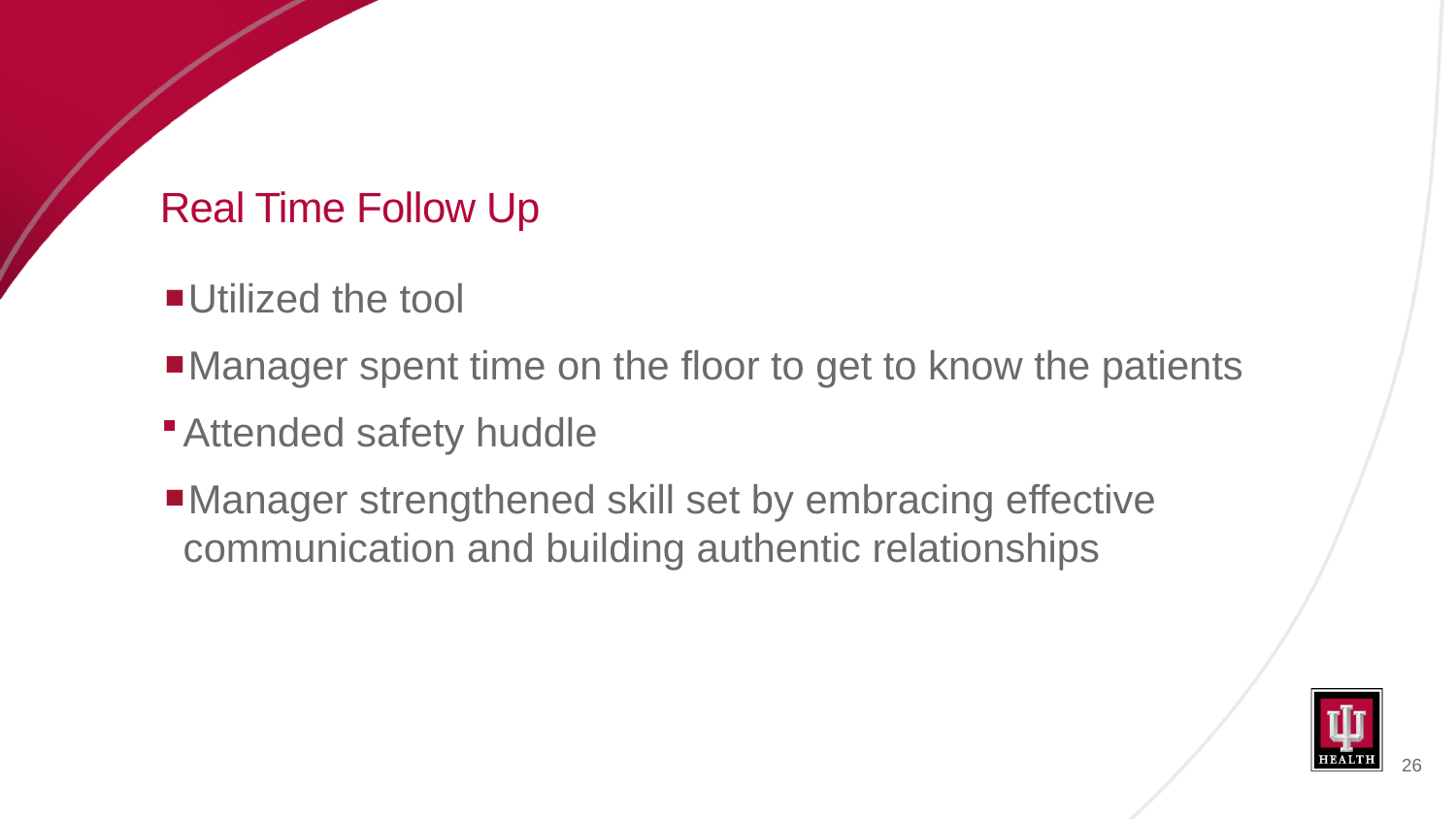

# Real Time Follow Up
Utilized the tool
Manager spent time on the floor to get to know the patients
Attended safety huddle
Manager strengthened skill set by embracing effective communication and building authentic relationships

26